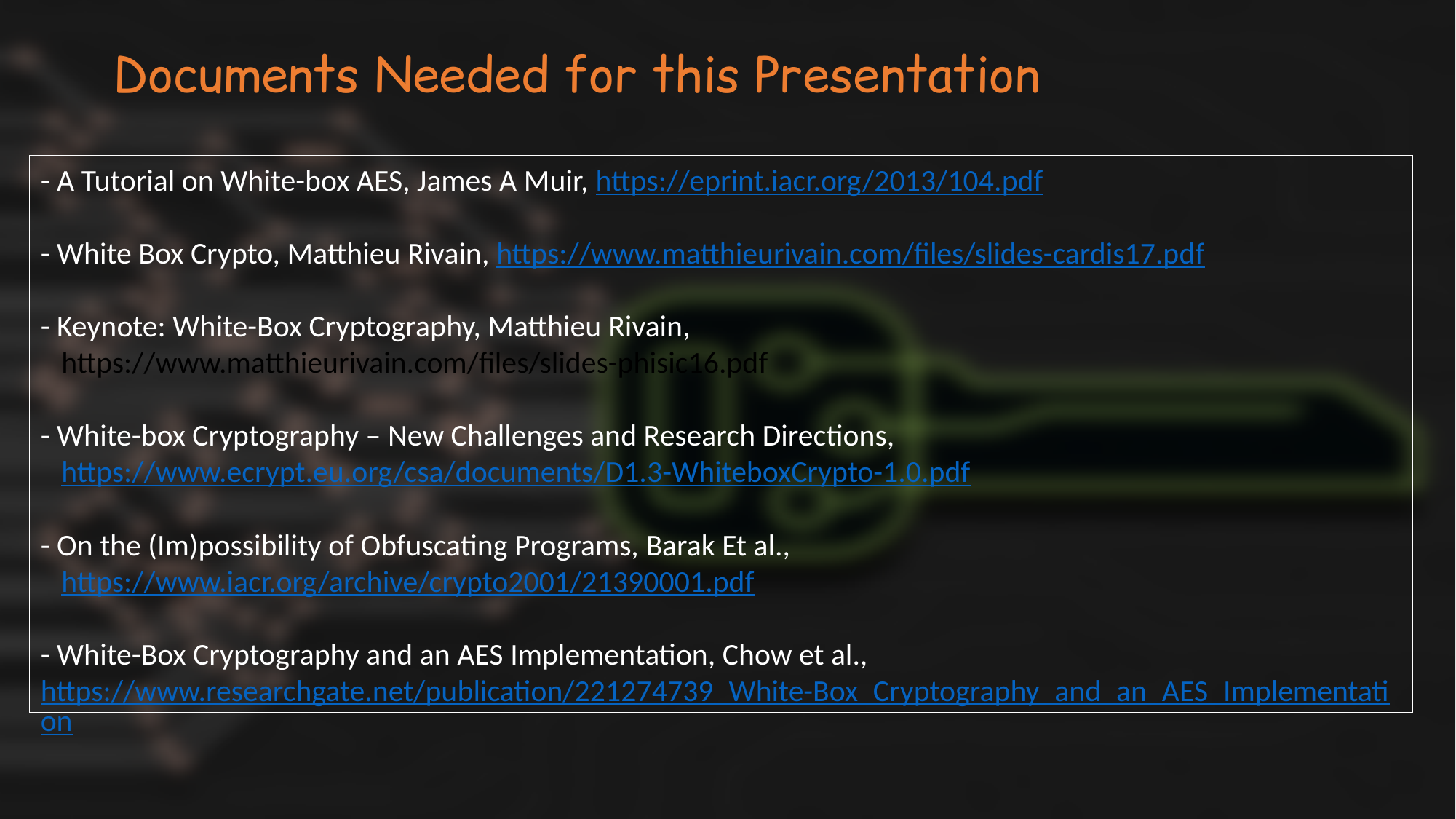

Documents Needed for this Presentation

- A Tutorial on White-box AES, James A Muir, https://eprint.iacr.org/2013/104.pdf

- White Box Crypto, Matthieu Rivain, https://www.matthieurivain.com/files/slides-cardis17.pdf

- Keynote: White-Box Cryptography, Matthieu Rivain,
   https://www.matthieurivain.com/files/slides-phisic16.pdf

- White-box Cryptography – New Challenges and Research Directions,
   https://www.ecrypt.eu.org/csa/documents/D1.3-WhiteboxCrypto-1.0.pdf

- On the (Im)possibility of Obfuscating Programs, Barak Et al.,
   https://www.iacr.org/archive/crypto2001/21390001.pdf

- White-Box Cryptography and an AES Implementation, Chow et al.,
https://www.researchgate.net/publication/221274739_White-Box_Cryptography_and_an_AES_Implementation